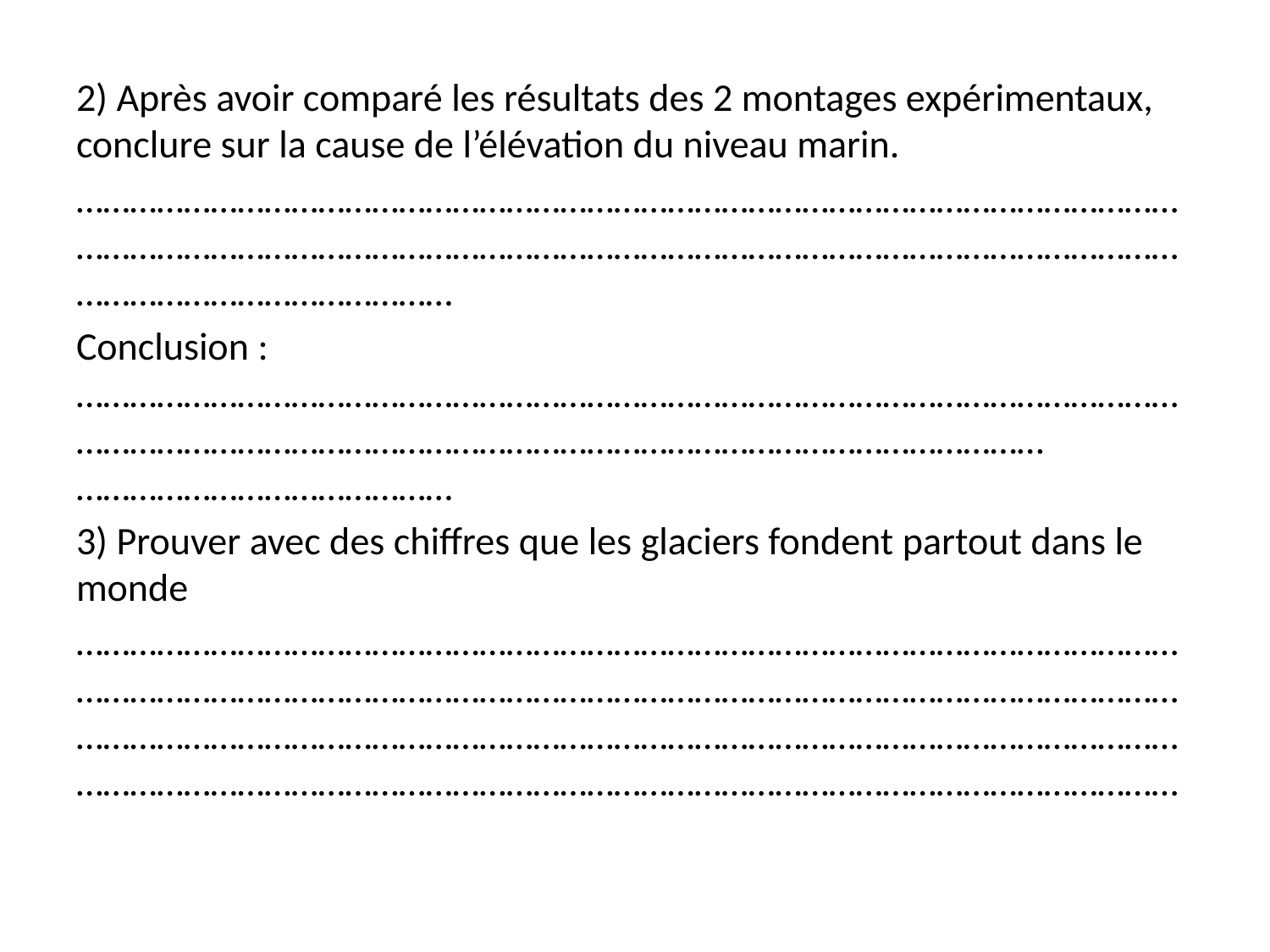

2) Après avoir comparé les résultats des 2 montages expérimentaux, conclure sur la cause de l’élévation du niveau marin.
………………………………………………………………………………………………………………………………………………………………………………………………………………………………………………………………
Conclusion :…………………………………………………………………………………………………………………………………………………………………………………………………………… ……………………………………
3) Prouver avec des chiffres que les glaciers fondent partout dans le monde
……………………………………………………………………………………………………………………………………………………………………………………………………………………………………………………………………………………………………………………………………………………………………………………………………………………………………………………